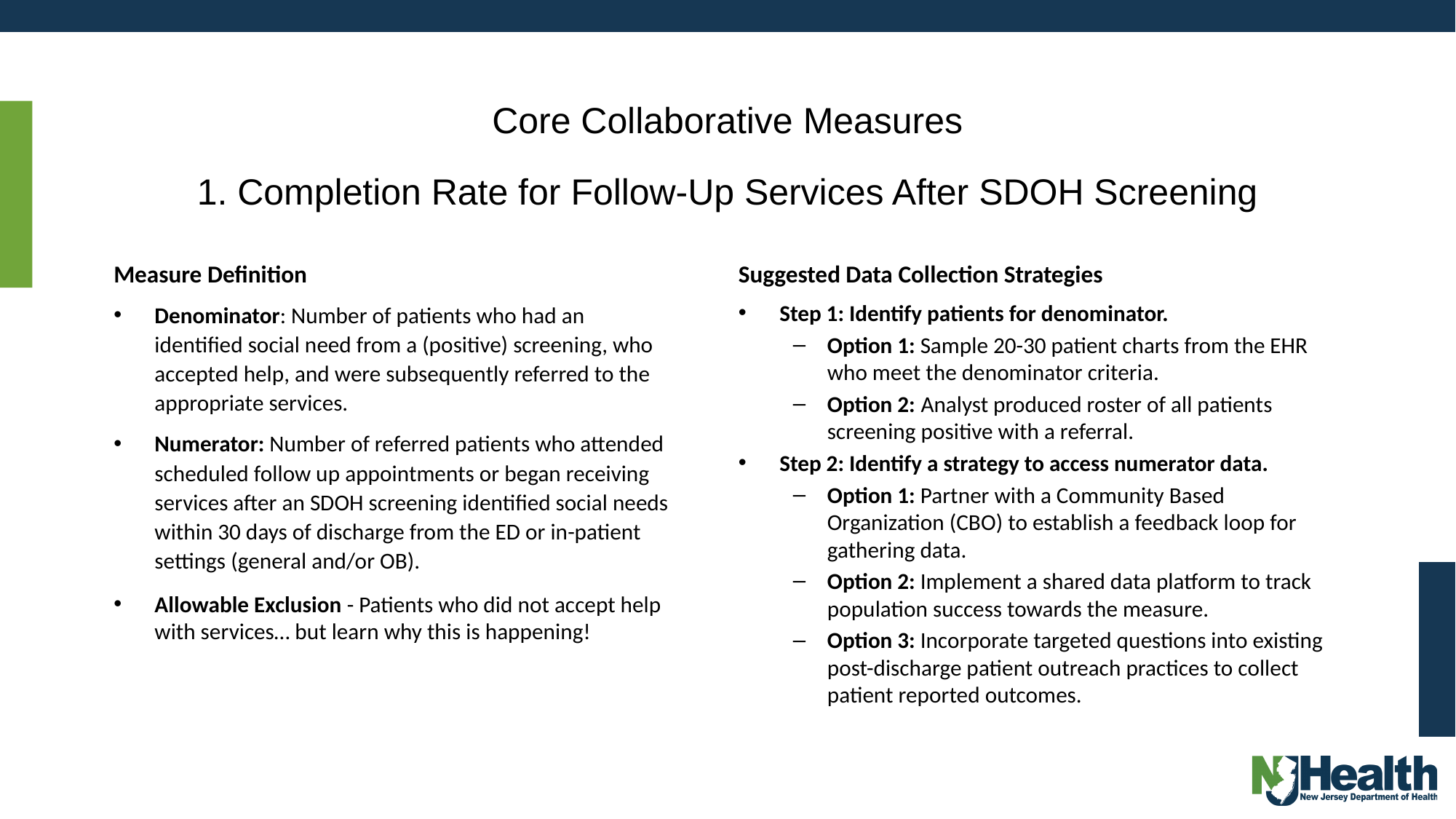

Core Collaborative Measures
1. Completion Rate for Follow-Up Services After SDOH Screening

Measure Definition
Suggested Data Collection Strategies
Denominator: Number of patients who had an identified social need from a (positive) screening, who accepted help, and were subsequently referred to the appropriate services.
Numerator: Number of referred patients who attended scheduled follow up appointments or began receiving services after an SDOH screening identified social needs within 30 days of discharge from the ED or in-patient settings (general and/or OB).
Allowable Exclusion - Patients who did not accept help with services… but learn why this is happening!
Step 1: Identify patients for denominator.
Option 1: Sample 20-30 patient charts from the EHR who meet the denominator criteria.
Option 2: Analyst produced roster of all patients screening positive with a referral.
Step 2: Identify a strategy to access numerator data.
Option 1: Partner with a Community Based Organization (CBO) to establish a feedback loop for gathering data.
Option 2: Implement a shared data platform to track population success towards the measure.
Option 3: Incorporate targeted questions into existing post-discharge patient outreach practices to collect patient reported outcomes.